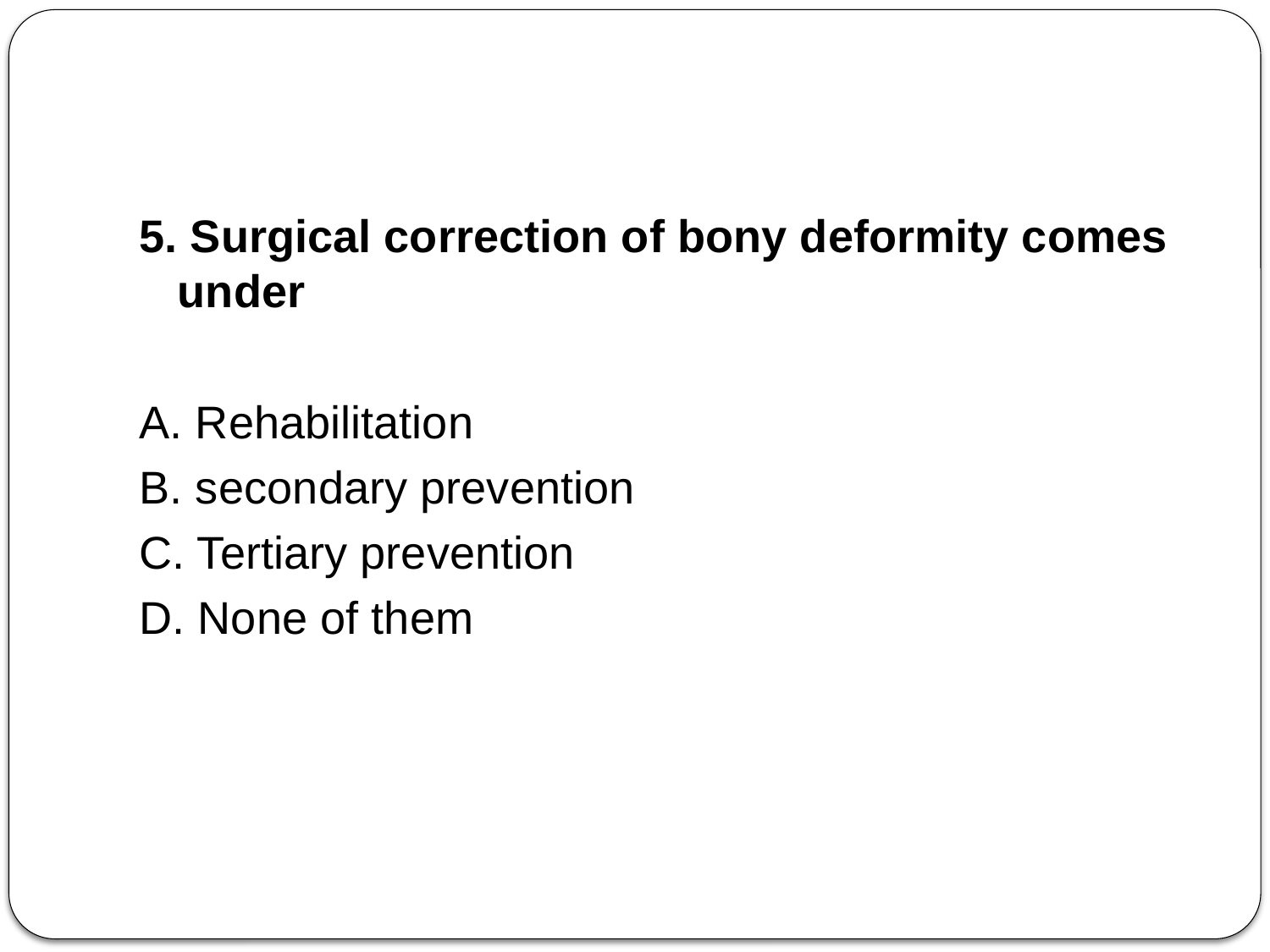

#
5. Surgical correction of bony deformity comes under

A. Rehabilitation
B. secondary prevention
C. Tertiary prevention
D. None of them